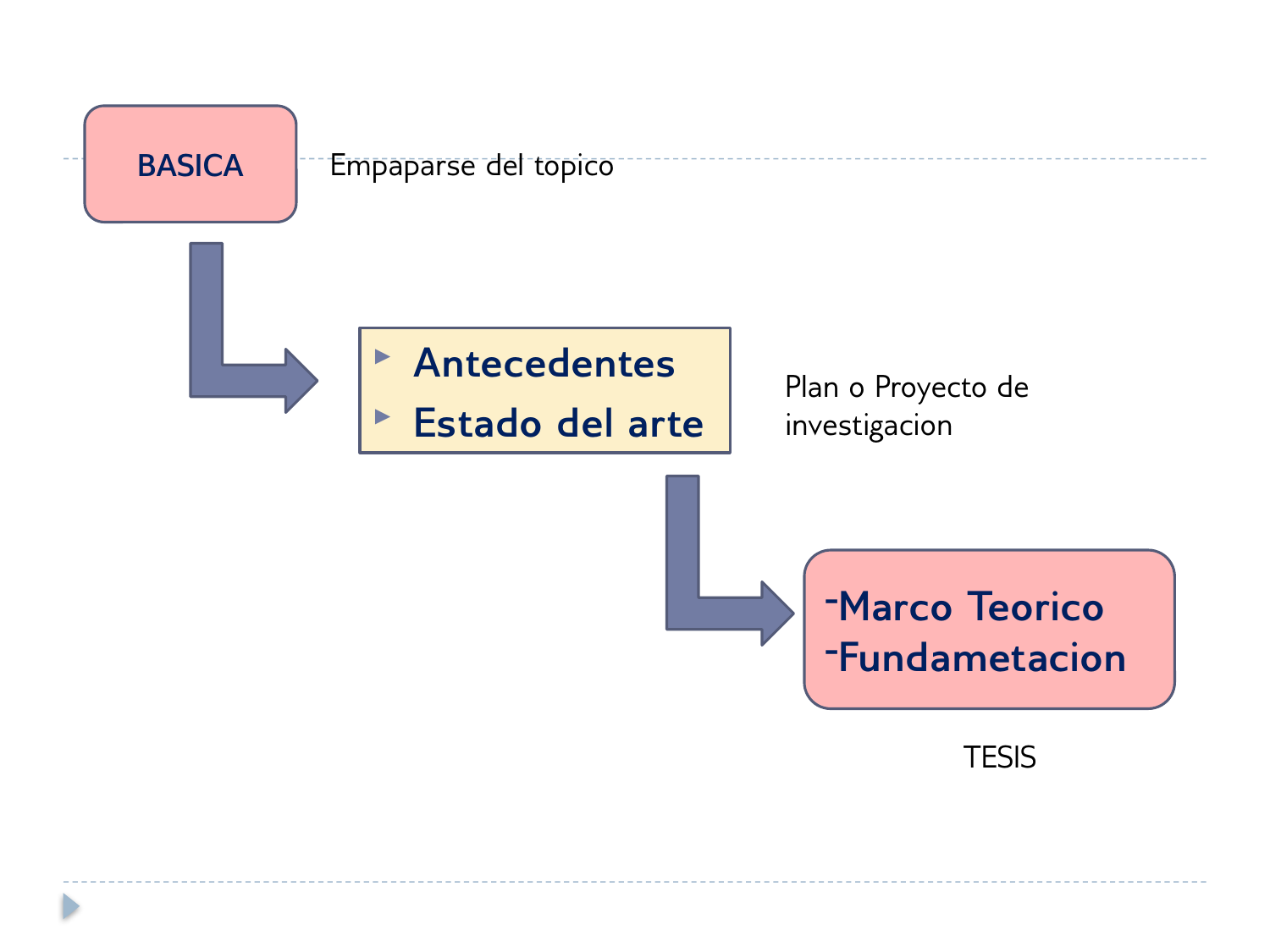

#
BASICA
Empaparse del topico

Antecedentes
Estado del arte
Plan o Proyecto de investigacion

Marco Teorico
Fundametacion
TESIS